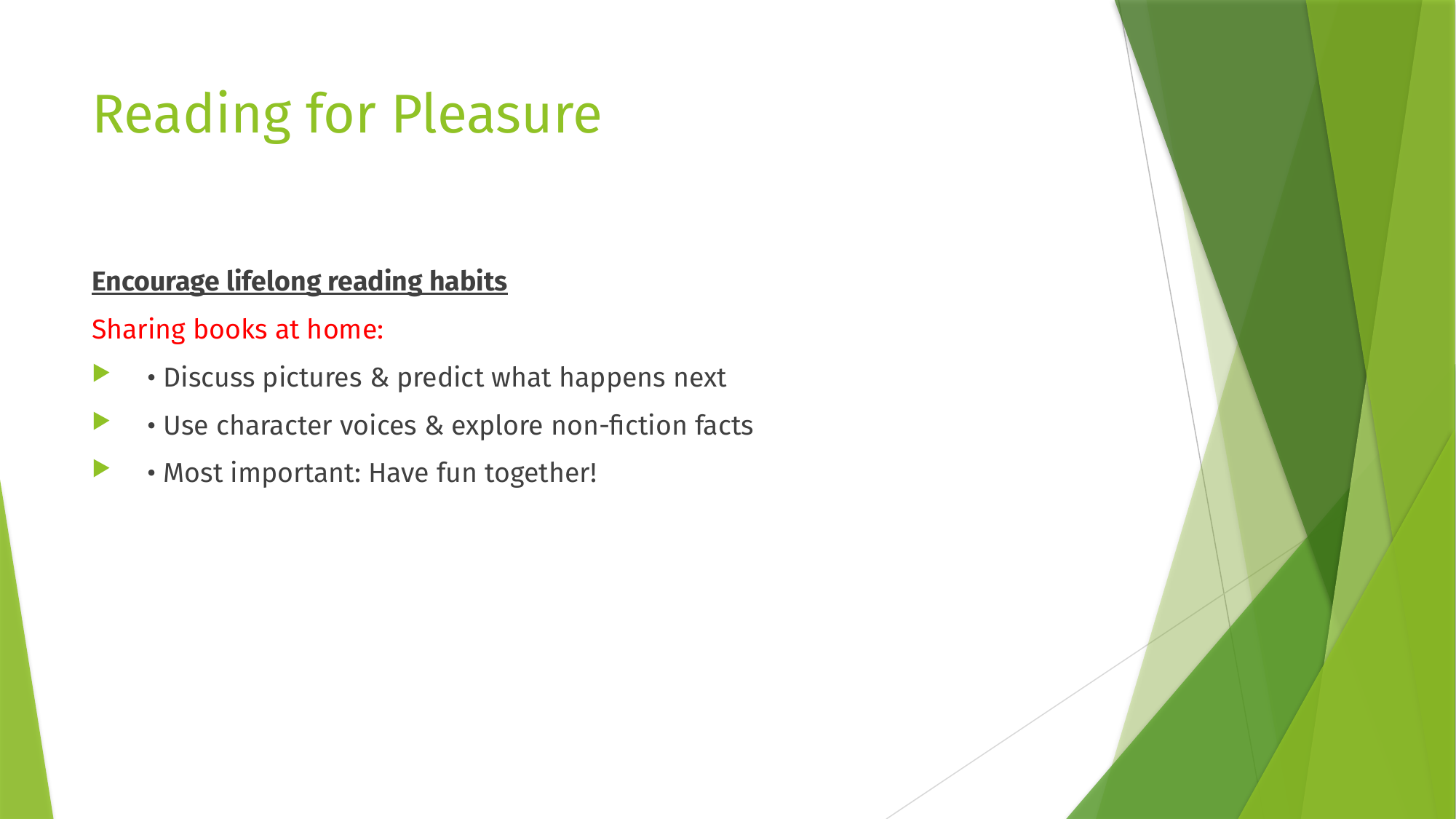

# Reading for Pleasure
Encourage lifelong reading habits
Sharing books at home:
  • Discuss pictures & predict what happens next
  • Use character voices & explore non-fiction facts
  • Most important: Have fun together!